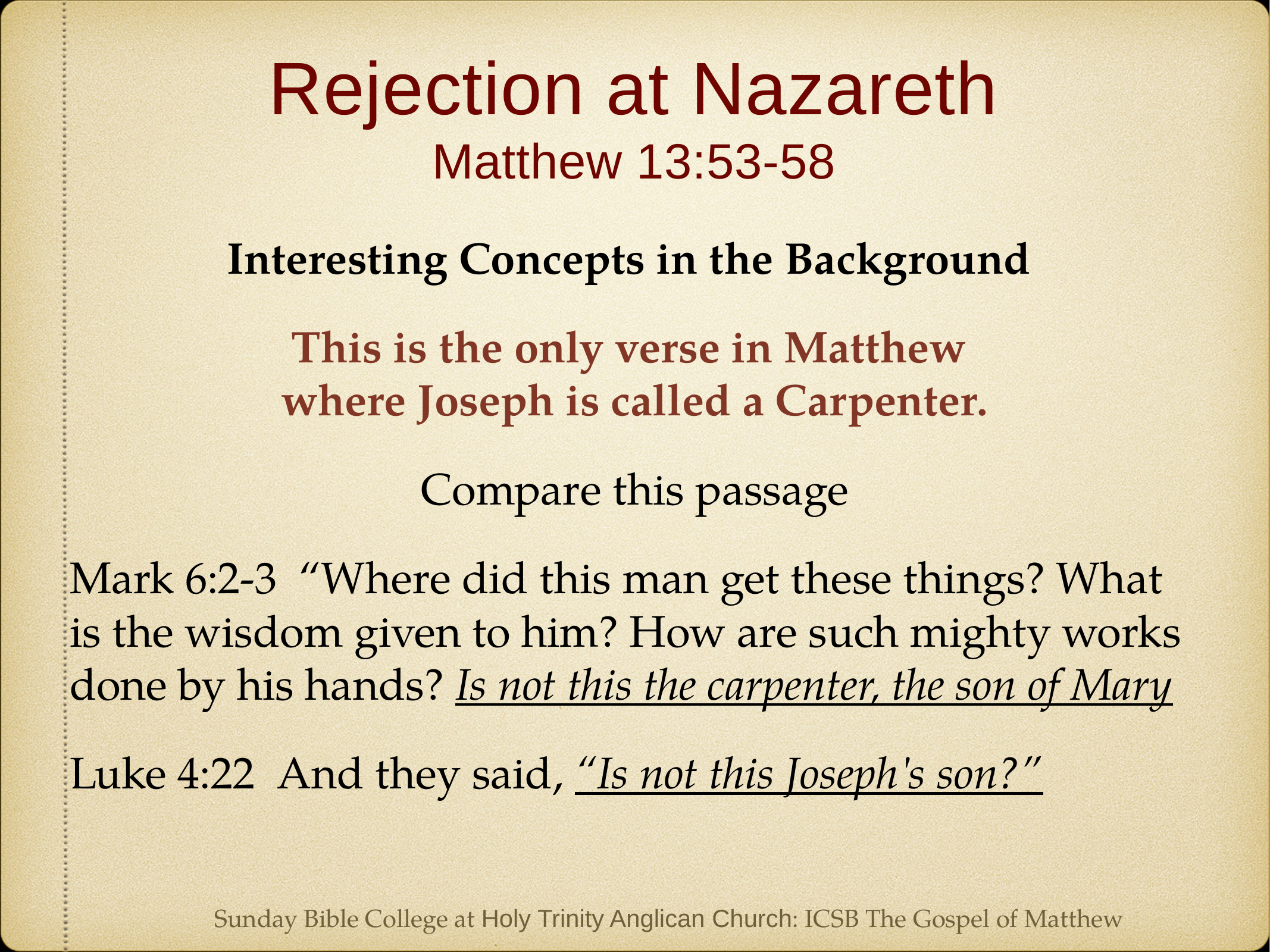

# Rejection at Nazareth Matthew 13:53-58
Interesting Concepts in the Background
This is the only verse in Matthew
where Joseph is called a Carpenter.
Compare this passage
Mark 6:2-3  “Where did this man get these things? What is the wisdom given to him? How are such mighty works done by his hands? Is not this the carpenter, the son of Mary
Luke 4:22  And they said, “Is not this Joseph's son?”
Sunday Bible College at Holy Trinity Anglican Church: ICSB The Gospel of Matthew